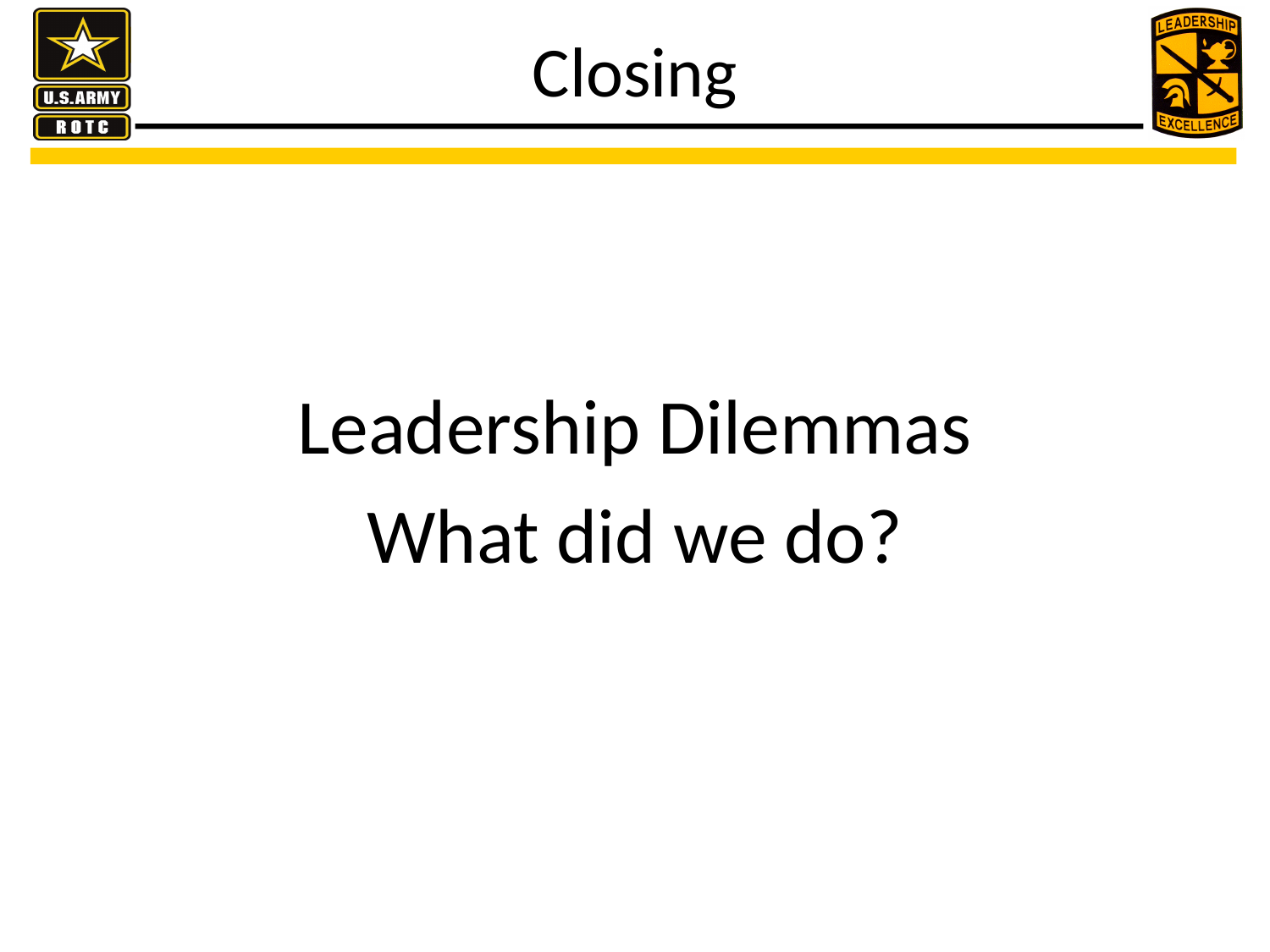

# Closing

Leadership Dilemmas
What did we do?